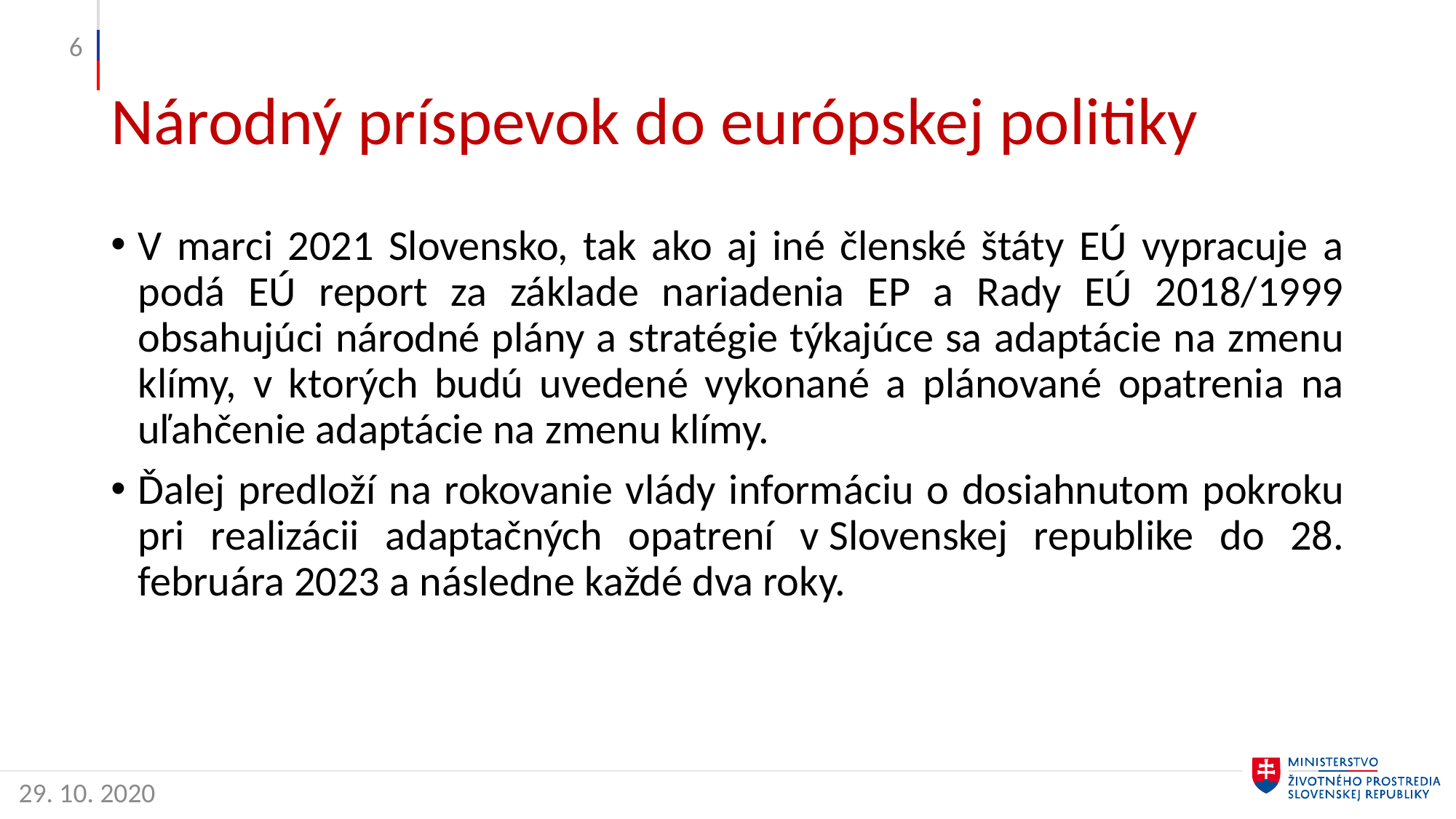

6
# Národný príspevok do európskej politiky
V marci 2021 Slovensko, tak ako aj iné členské štáty EÚ vypracuje a podá EÚ report za základe nariadenia EP a Rady EÚ 2018/1999 obsahujúci národné plány a stratégie týkajúce sa adaptácie na zmenu klímy, v ktorých budú uvedené vykonané a plánované opatrenia na uľahčenie adaptácie na zmenu klímy.
Ďalej predloží na rokovanie vlády informáciu o dosiahnutom pokroku pri realizácii adaptačných opatrení v Slovenskej republike do 28. februára 2023 a následne každé dva roky.
29. 10. 2020